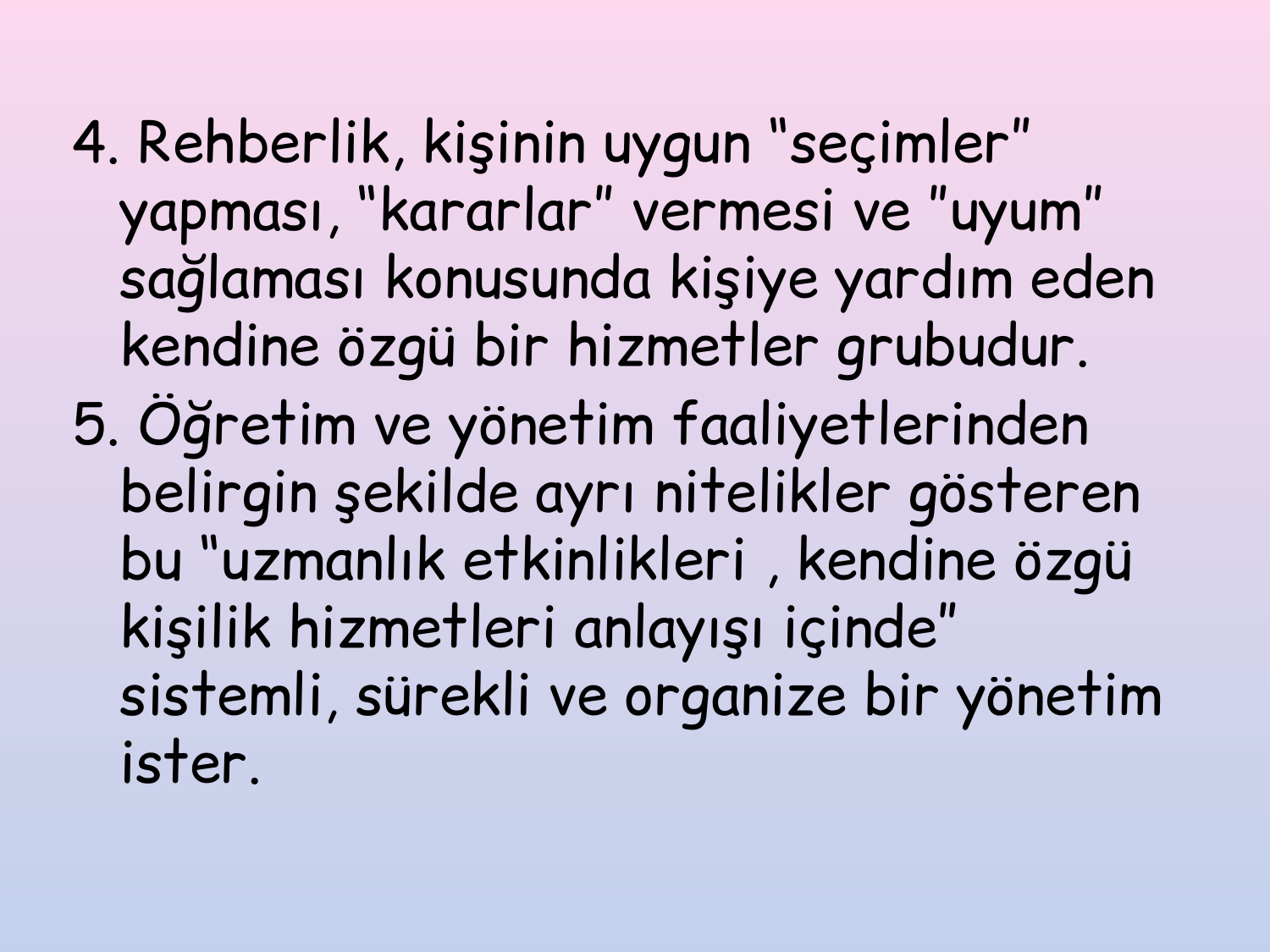

4. Rehberlik, kişinin uygun “seçimler” yapması, “kararlar” vermesi ve ”uyum” sağlaması konusunda kişiye yardım eden kendine özgü bir hizmetler grubudur.
5. Öğretim ve yönetim faaliyetlerinden belirgin şekilde ayrı nitelikler gösteren bu “uzmanlık etkinlikleri , kendine özgü kişilik hizmetleri anlayışı içinde” sistemli, sürekli ve organize bir yönetim ister.